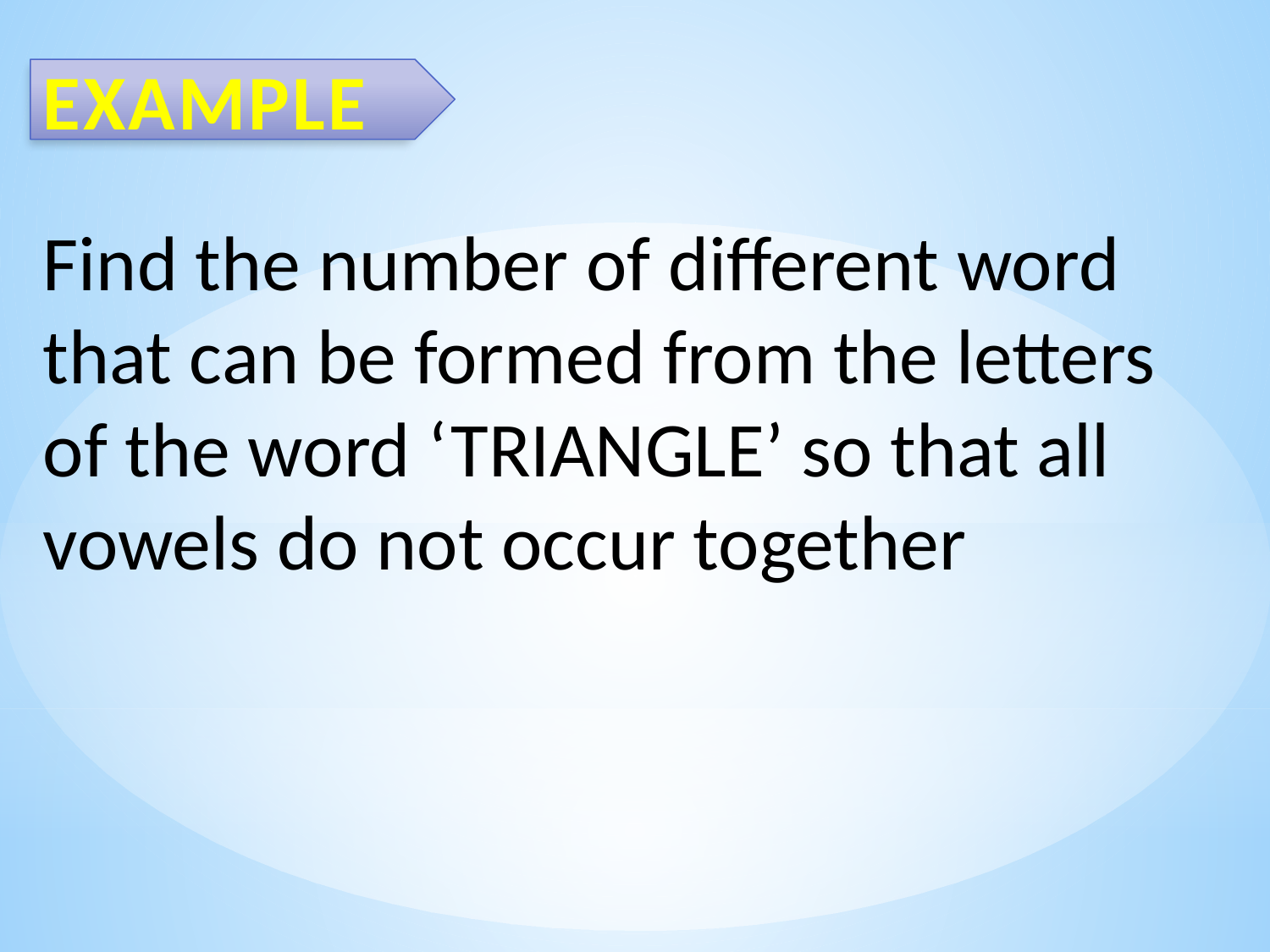

EXAMPLE
Find the number of different word that can be formed from the letters of the word ‘TRIANGLE’ so that all vowels do not occur together